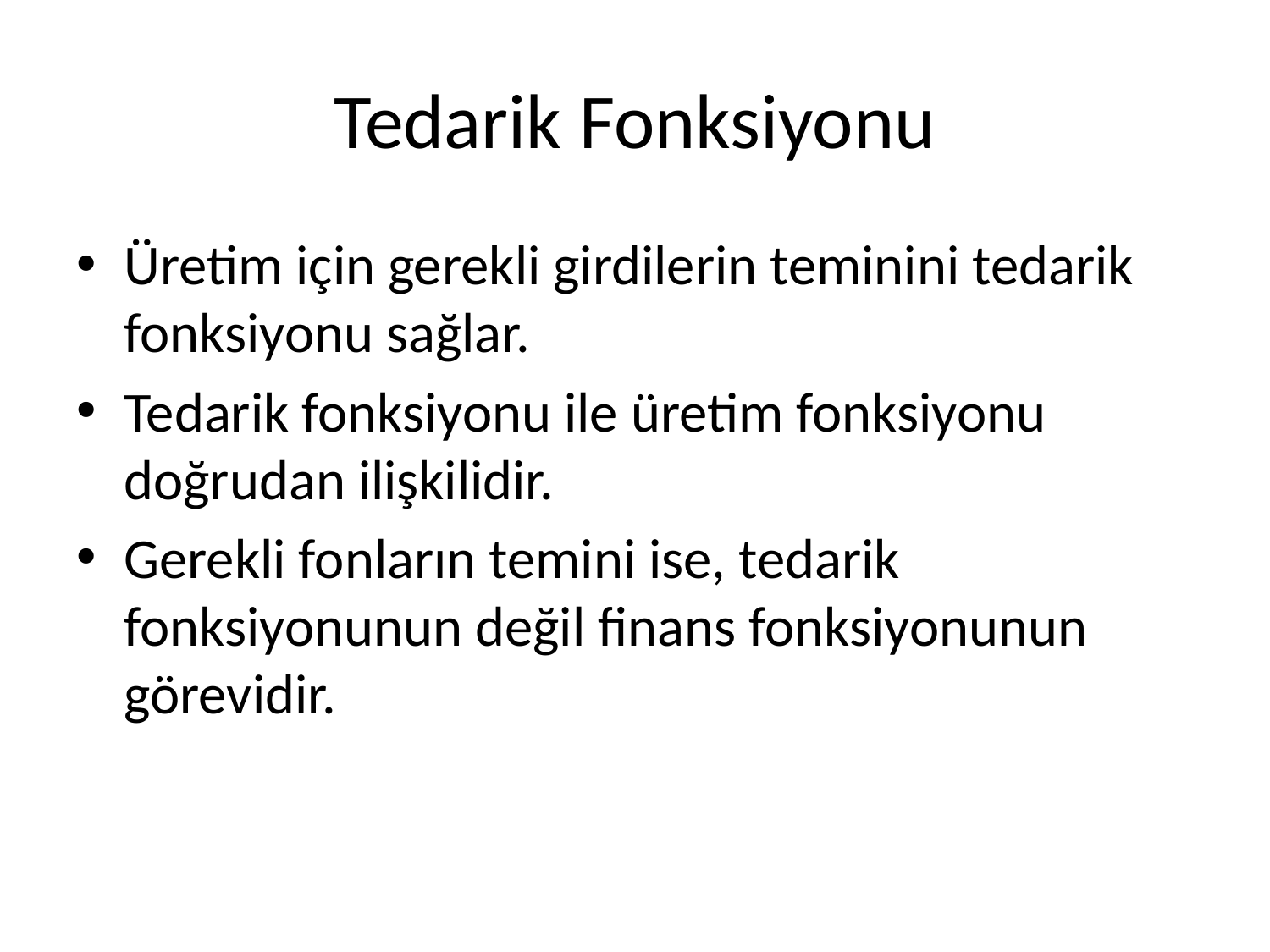

# Tedarik Fonksiyonu
Üretim için gerekli girdilerin teminini tedarik fonksiyonu sağlar.
Tedarik fonksiyonu ile üretim fonksiyonu doğrudan ilişkilidir.
Gerekli fonların temini ise, tedarik fonksiyonunun değil finans fonksiyonunun görevidir.